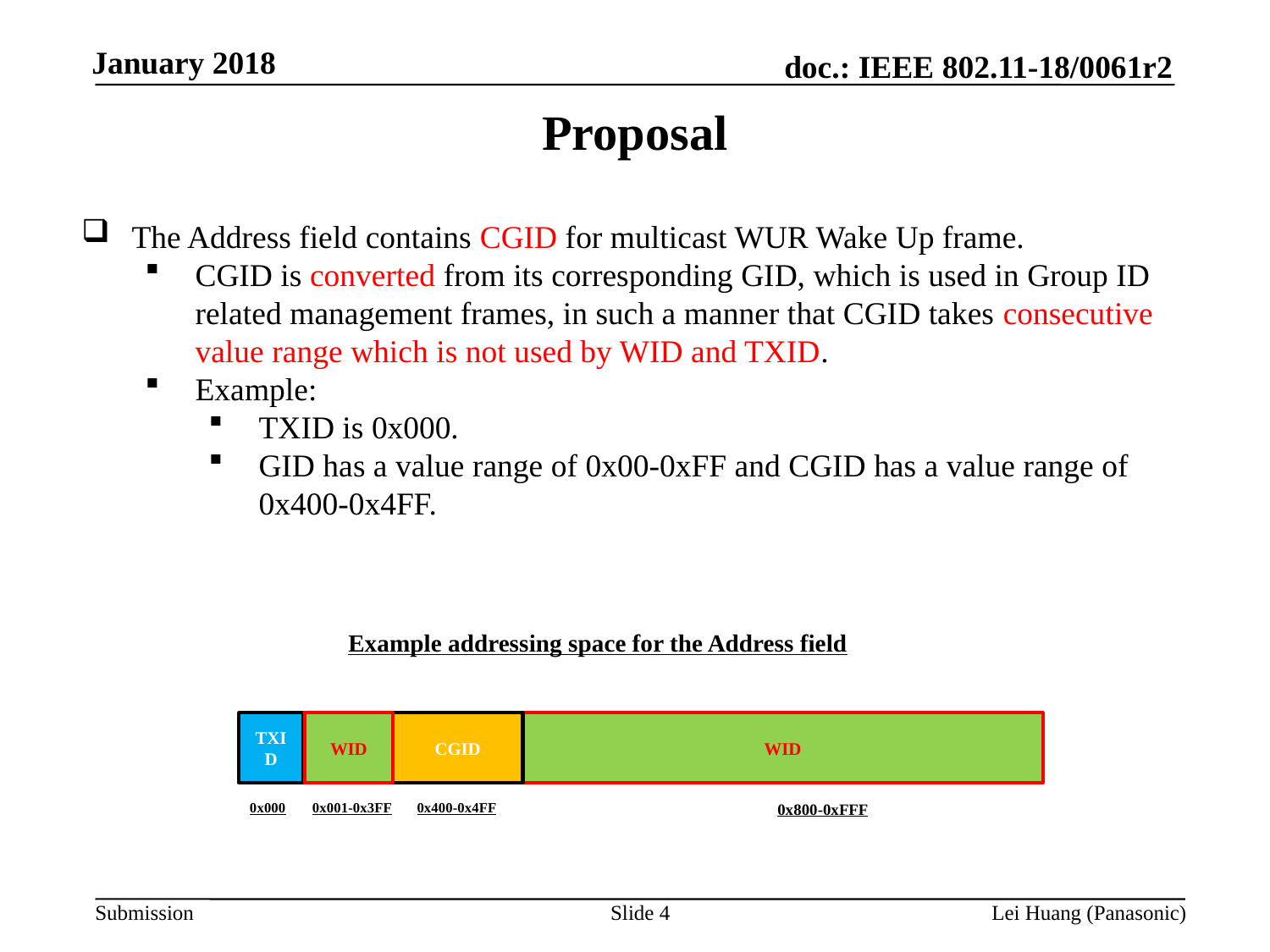

Proposal
The Address field contains CGID for multicast WUR Wake Up frame.
CGID is converted from its corresponding GID, which is used in Group ID related management frames, in such a manner that CGID takes consecutive value range which is not used by WID and TXID.
Example:
TXID is 0x000.
GID has a value range of 0x00-0xFF and CGID has a value range of 0x400-0x4FF.

Example addressing space for the Address field
TXID
WID
CGID
WID
0x000
0x001-0x3FF
0x400-0x4FF
0x800-0xFFF
Slide 4
Lei Huang (Panasonic)